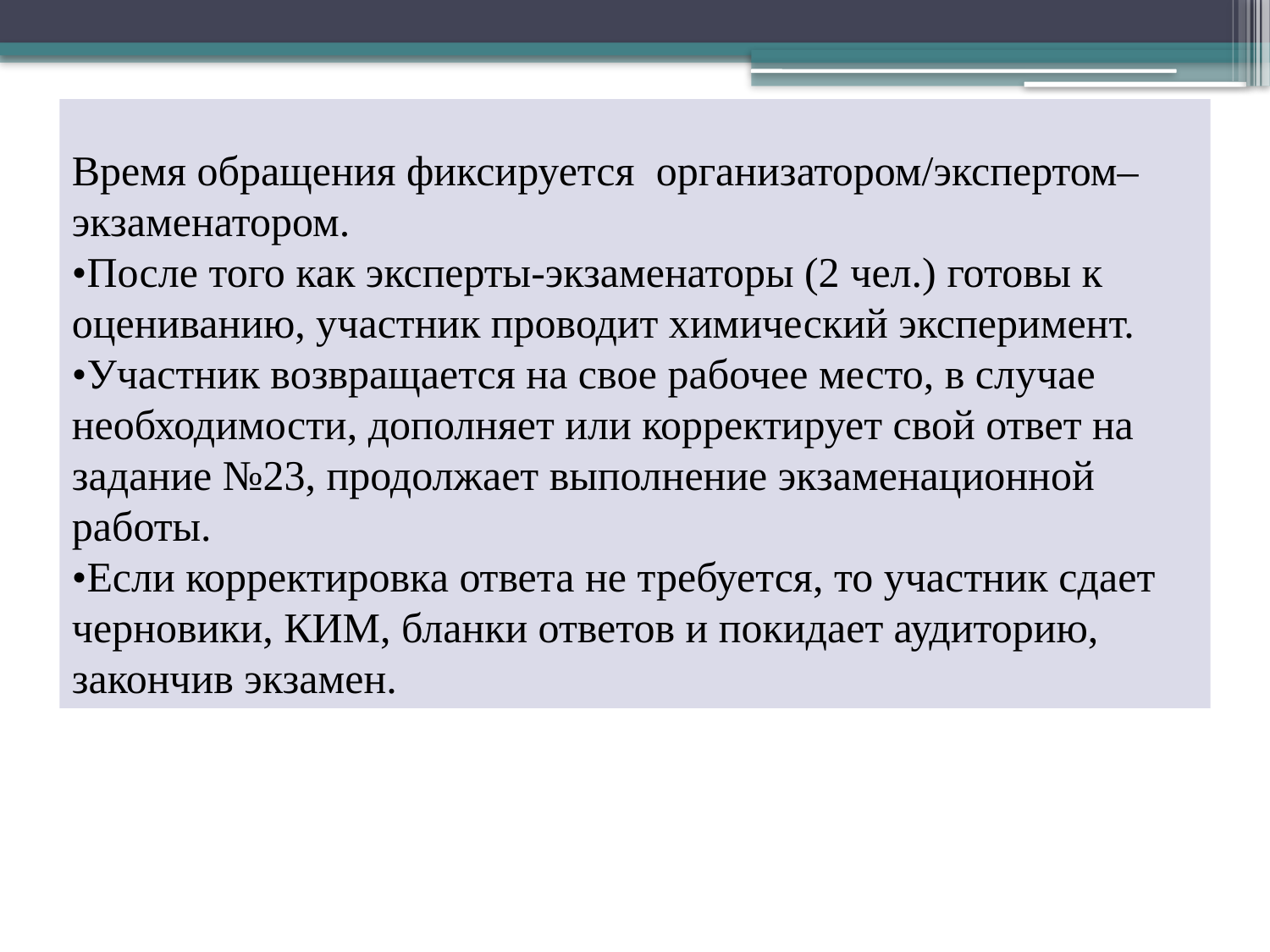

Время обращения фиксируется  организатором/экспертом–экзаменатором.
•После того как эксперты-экзаменаторы (2 чел.) готовы к оцениванию, участник проводит химический эксперимент.
•Участник возвращается на свое рабочее место, в случае необходимости, дополняет или корректирует свой ответ на задание №23, продолжает выполнение экзаменационной работы.
•Если корректировка ответа не требуется, то участник сдает черновики, КИМ, бланки ответов и покидает аудиторию, закончив экзамен.